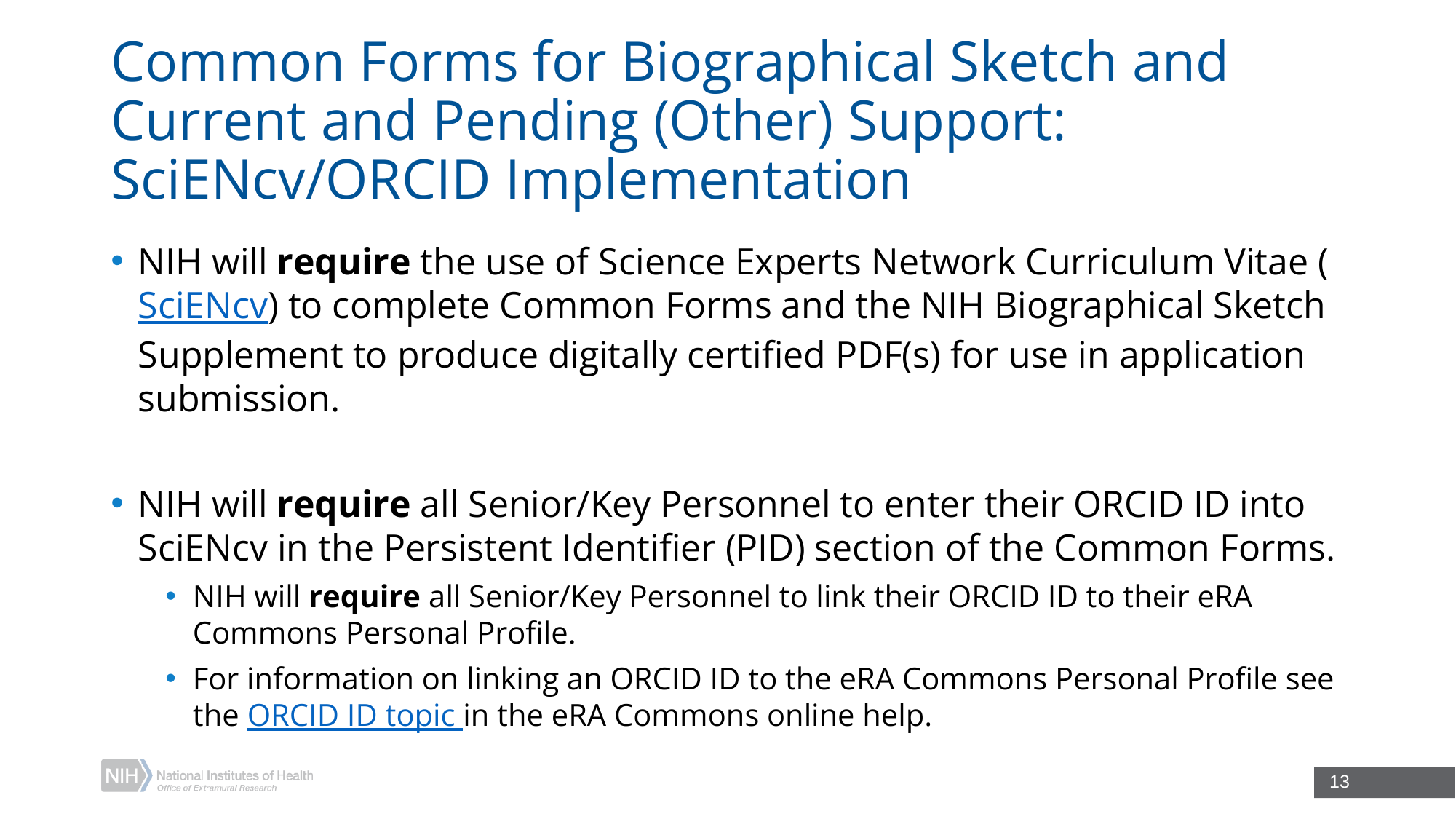

# Common Forms for Biographical Sketch and Current and Pending (Other) Support: SciENcv/ORCID Implementation
NIH will require the use of Science Experts Network Curriculum Vitae (SciENcv) to complete Common Forms and the NIH Biographical Sketch Supplement to produce digitally certified PDF(s) for use in application submission.

NIH will require all Senior/Key Personnel to enter their ORCID ID into SciENcv in the Persistent Identifier (PID) section of the Common Forms.
NIH will require all Senior/Key Personnel to link their ORCID ID to their eRA Commons Personal Profile.
For information on linking an ORCID ID to the eRA Commons Personal Profile see the ORCID ID topic in the eRA Commons online help.
13